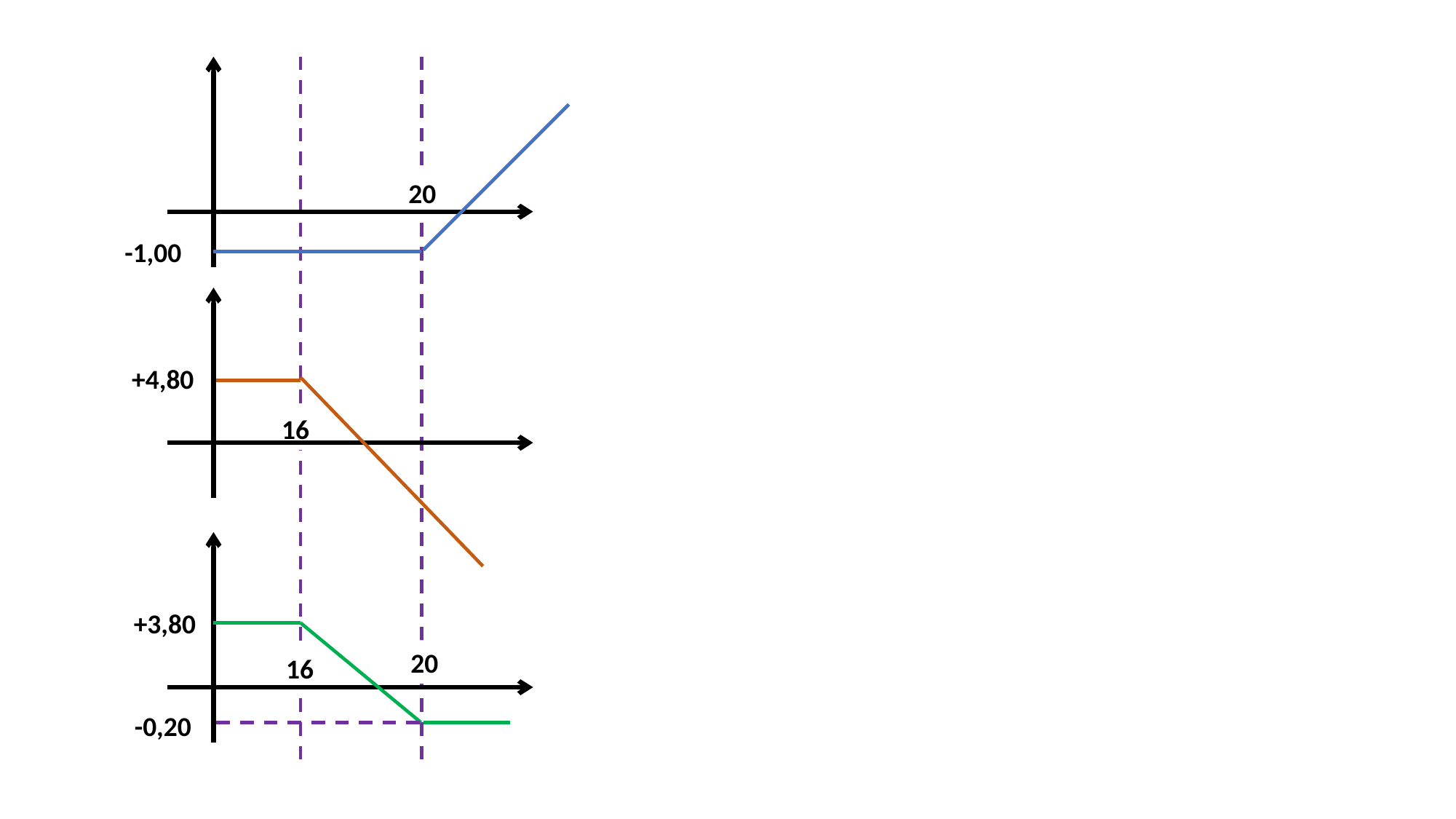

20
-1,00
+4,80
16
+3,80
20
16
-0,20